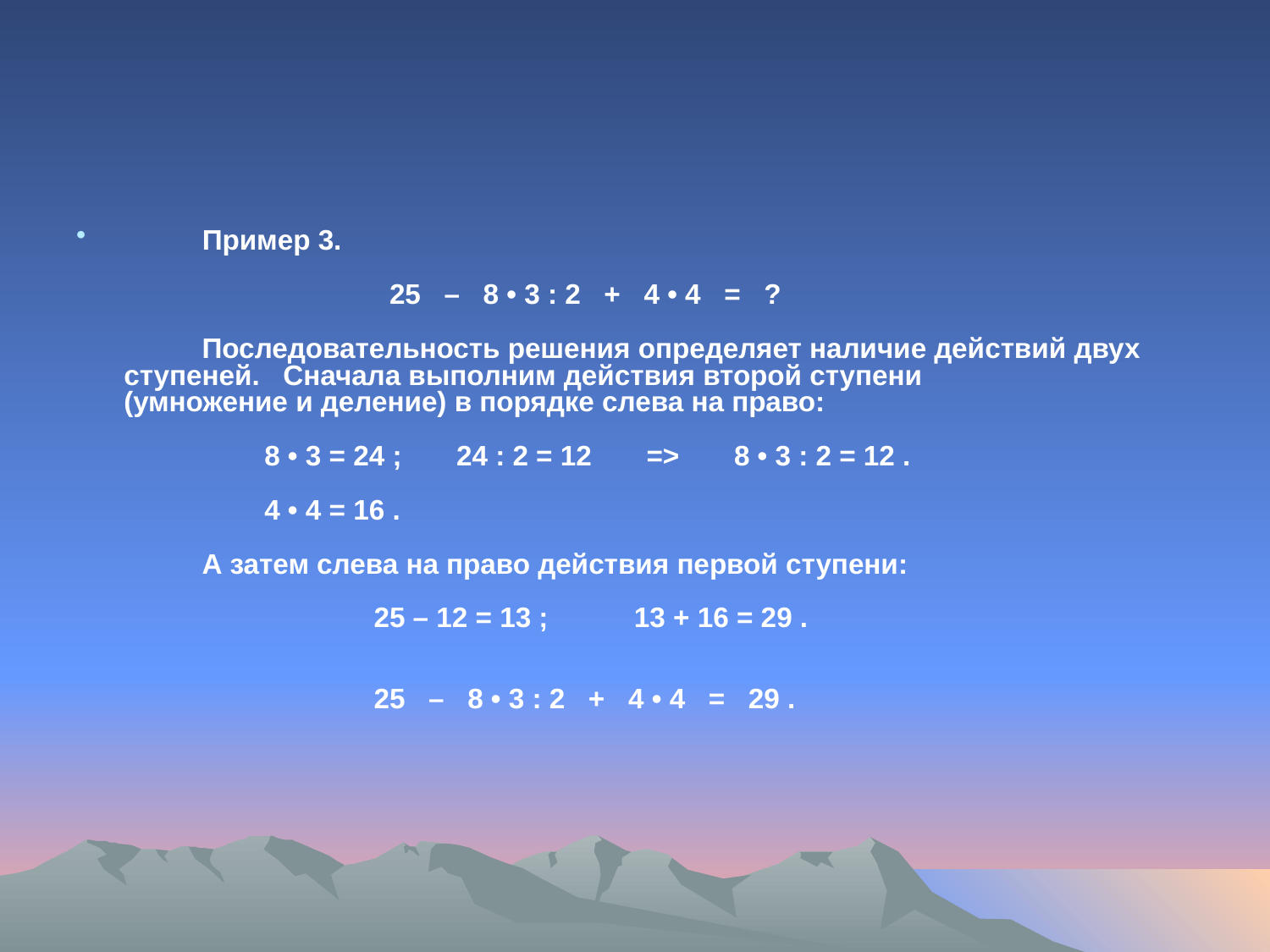

#
          Пример 3.  
                                  25   –   8 • 3 : 2   +   4 • 4   =   ?    
          Последовательность решения определяет наличие действий двух  
ступеней.   Сначала выполним действия второй ступени  
(умножение и деление) в порядке слева на право:  
                  8 • 3 = 24 ;       24 : 2 = 12       =>       8 • 3 : 2 = 12 .  
                  4 • 4 = 16 .  
          А затем слева на право действия первой ступени:  
                                25 – 12 = 13 ;           13 + 16 = 29 .    
                                25   –   8 • 3 : 2   +   4 • 4   =   29 .